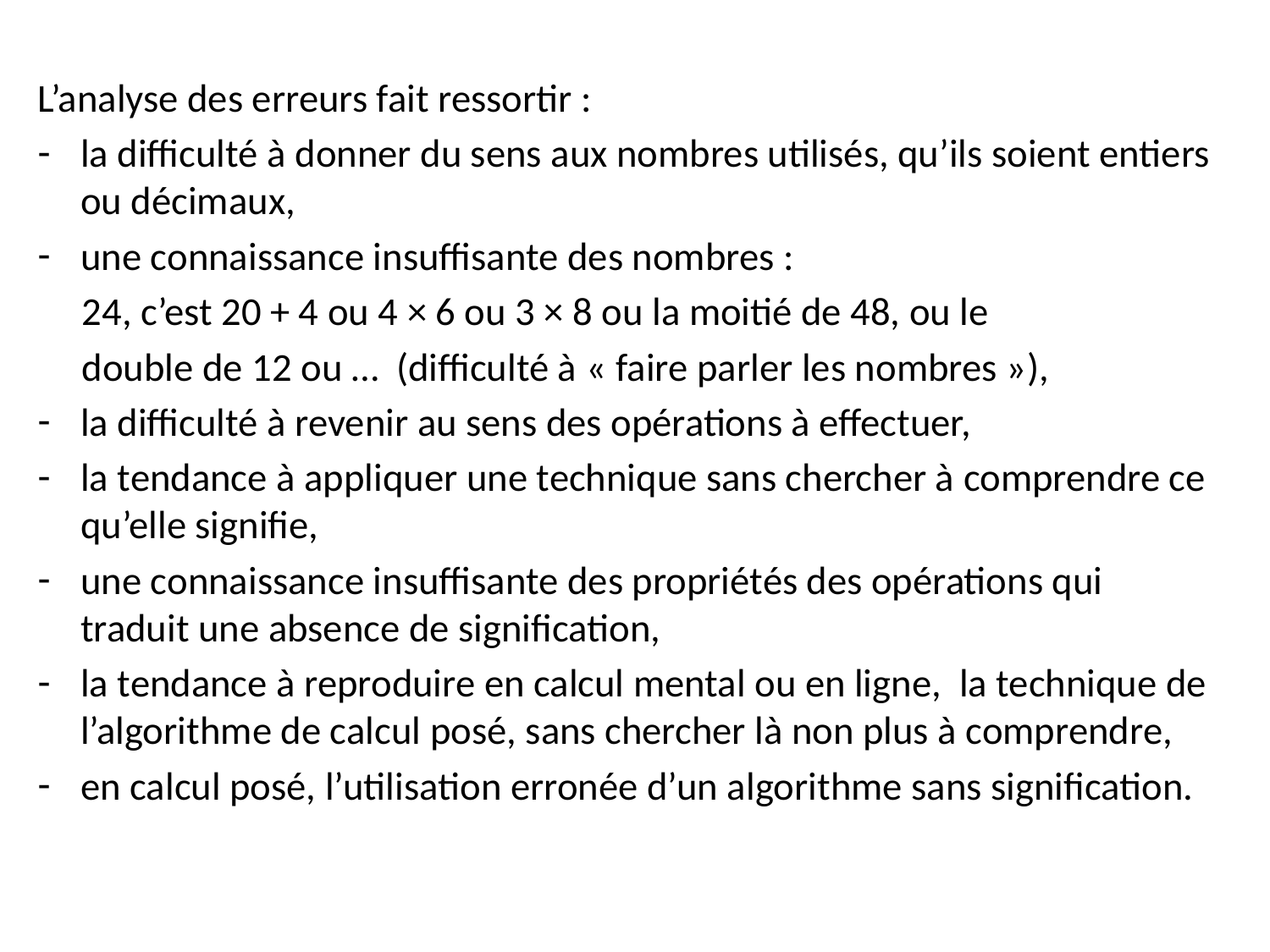

L’analyse des erreurs fait ressortir :
la difficulté à donner du sens aux nombres utilisés, qu’ils soient entiers ou décimaux,
une connaissance insuffisante des nombres :
     24, c’est 20 + 4 ou 4 × 6 ou 3 × 8 ou la moitié de 48, ou le
     double de 12 ou …  (difficulté à « faire parler les nombres »),
la difficulté à revenir au sens des opérations à effectuer,
la tendance à appliquer une technique sans chercher à comprendre ce qu’elle signifie,
une connaissance insuffisante des propriétés des opérations qui traduit une absence de signification,
la tendance à reproduire en calcul mental ou en ligne,  la technique de l’algorithme de calcul posé, sans chercher là non plus à comprendre,
en calcul posé, l’utilisation erronée d’un algorithme sans signification.